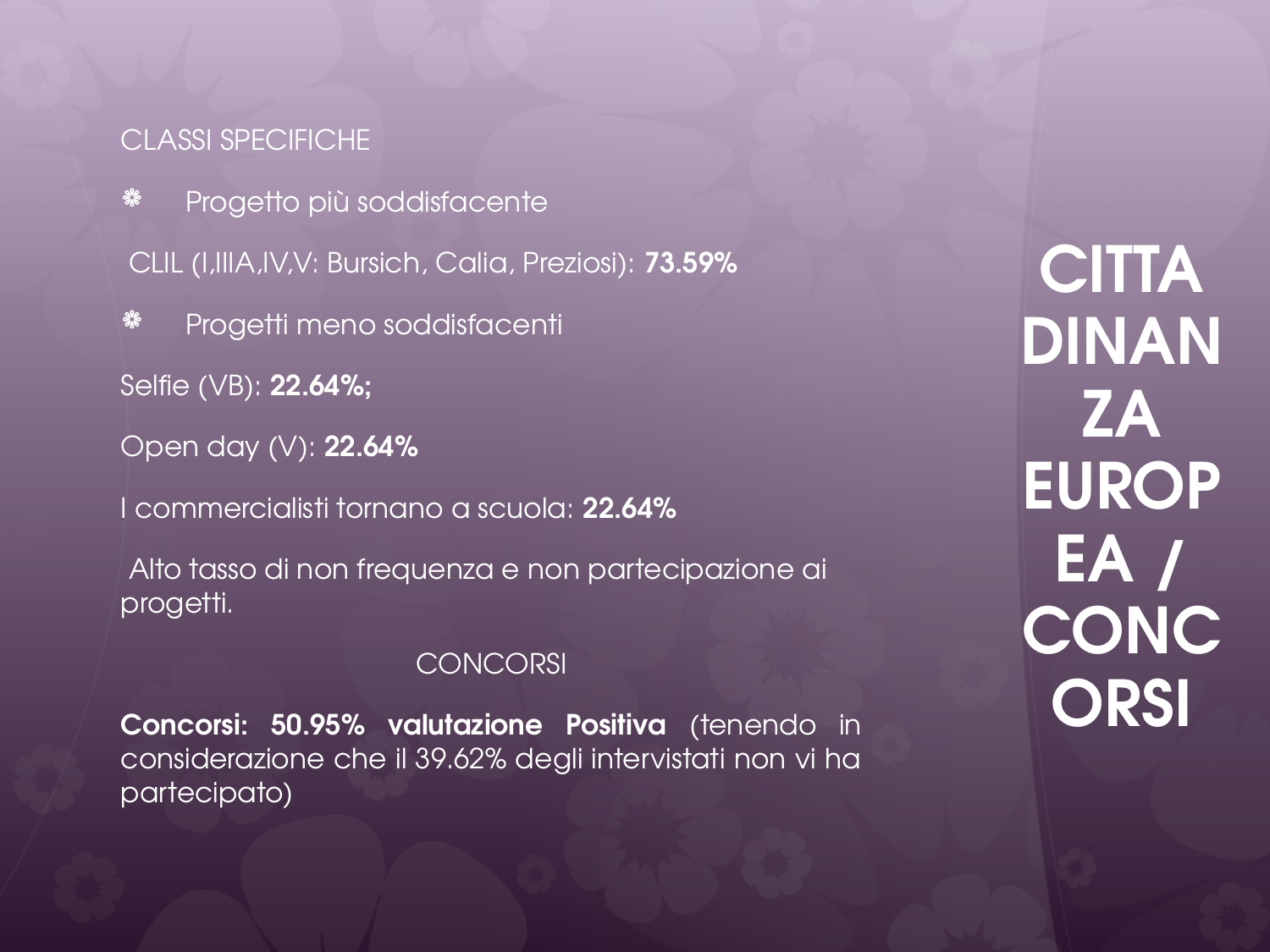

Classi Specifiche
Progetto più soddisfacente
 CLIL (I,IIIA,IV,V: Bursich, Calia, Preziosi): 73.59%
Progetti meno soddisfacenti
Selfie (VB): 22.64%;
Open day (V): 22.64%
I commercialisti tornano a scuola: 22.64%
 Alto tasso di non frequenza e non partecipazione ai progetti.
CONCORSI
Concorsi: 50.95% valutazione Positiva (tenendo in considerazione che il 39.62% degli intervistati non vi ha partecipato)

# CITTADINANZA EUROPEA / CONCORSI